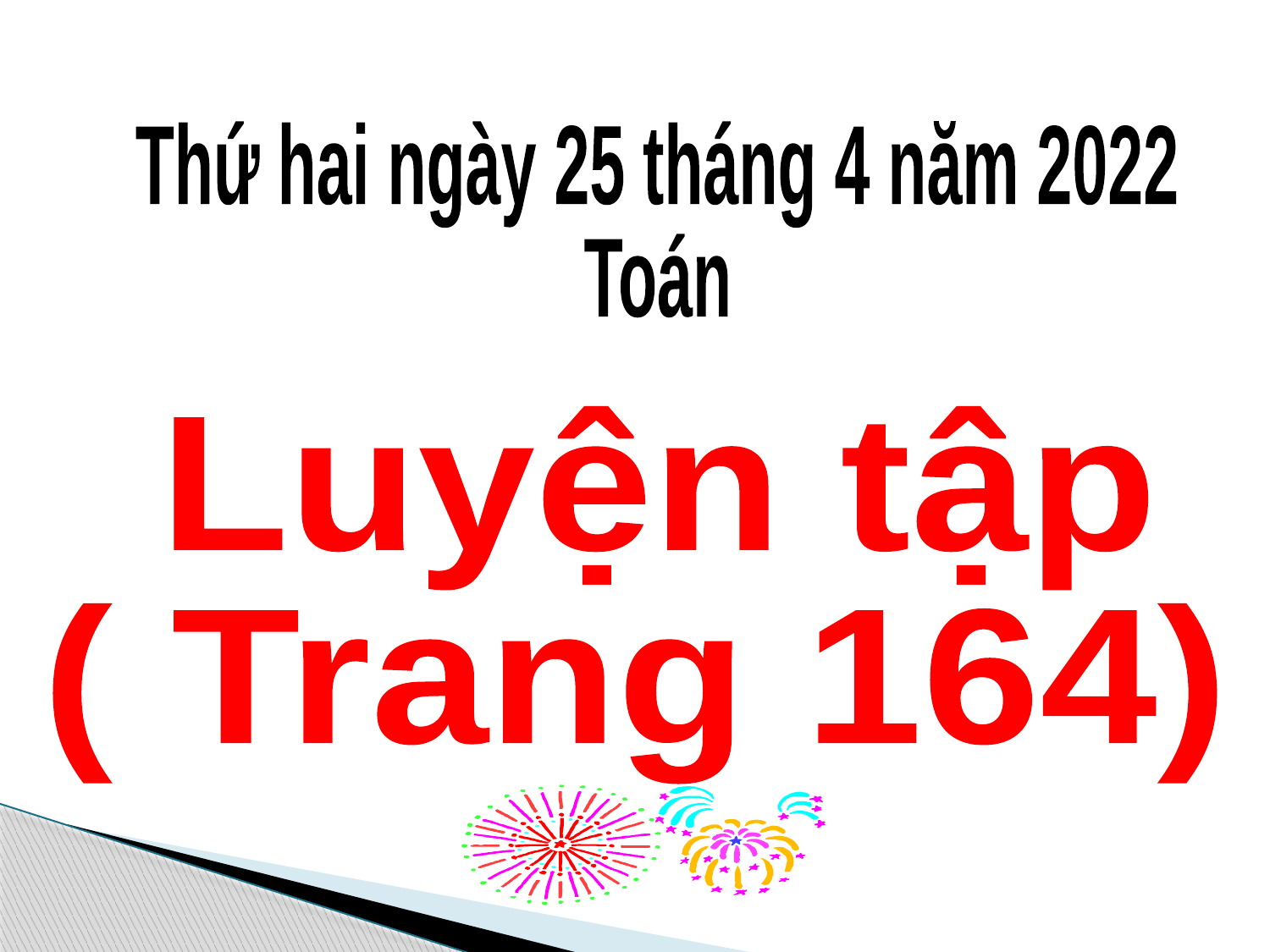

Thứ hai ngày 25 tháng 4 năm 2022
Toán
  Luyện tập
( Trang 164)